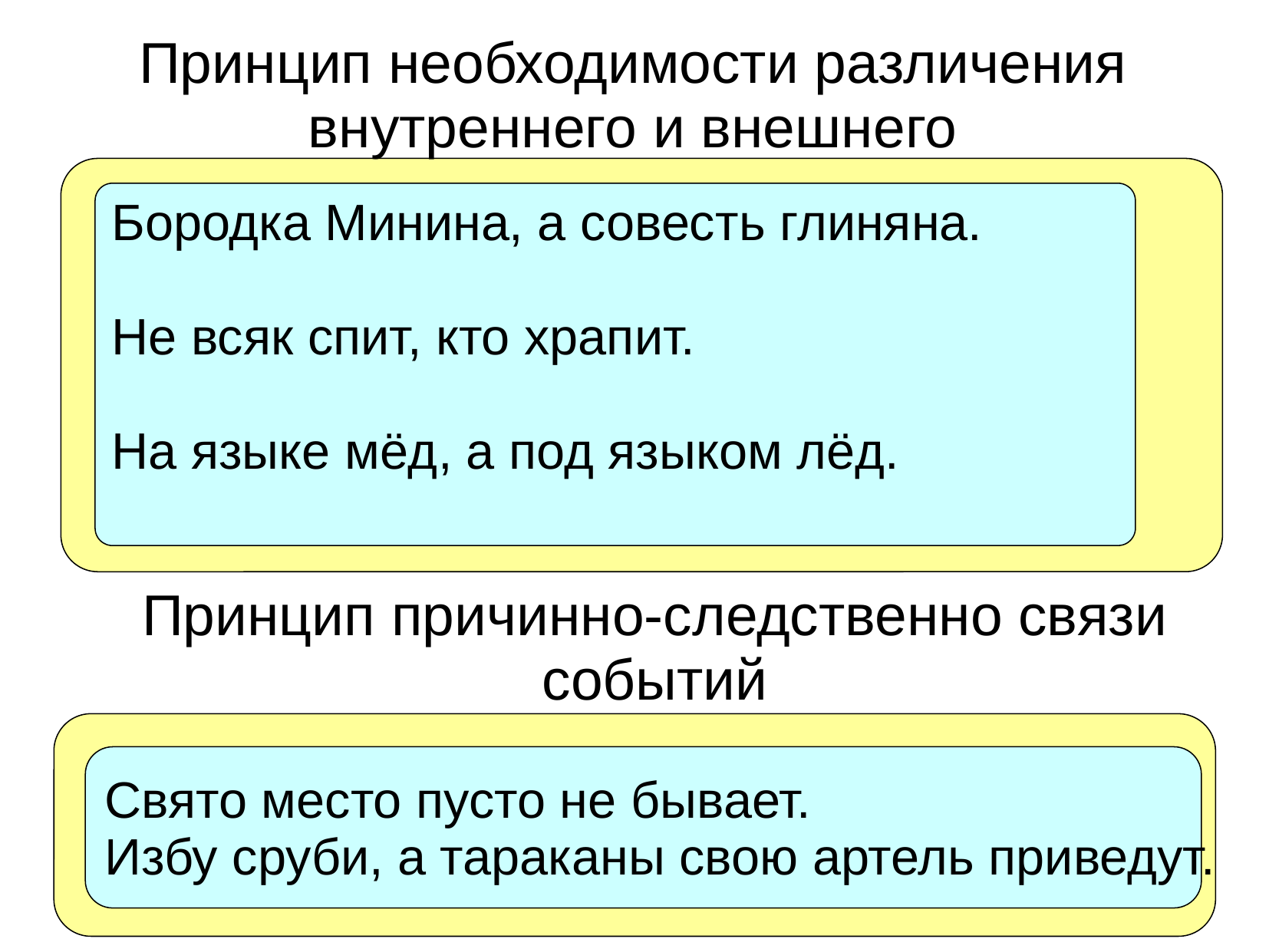

Принцип необходимости различения
внутреннего и внешнего

Бородка Минина, а совесть глиняна.

Не всяк спит, кто храпит.
На языке мёд, а под языком лёд.
Принцип причинно-следственно связи событий

Свято место пусто не бывает.
Избу сруби, а тараканы свою артель приведут.